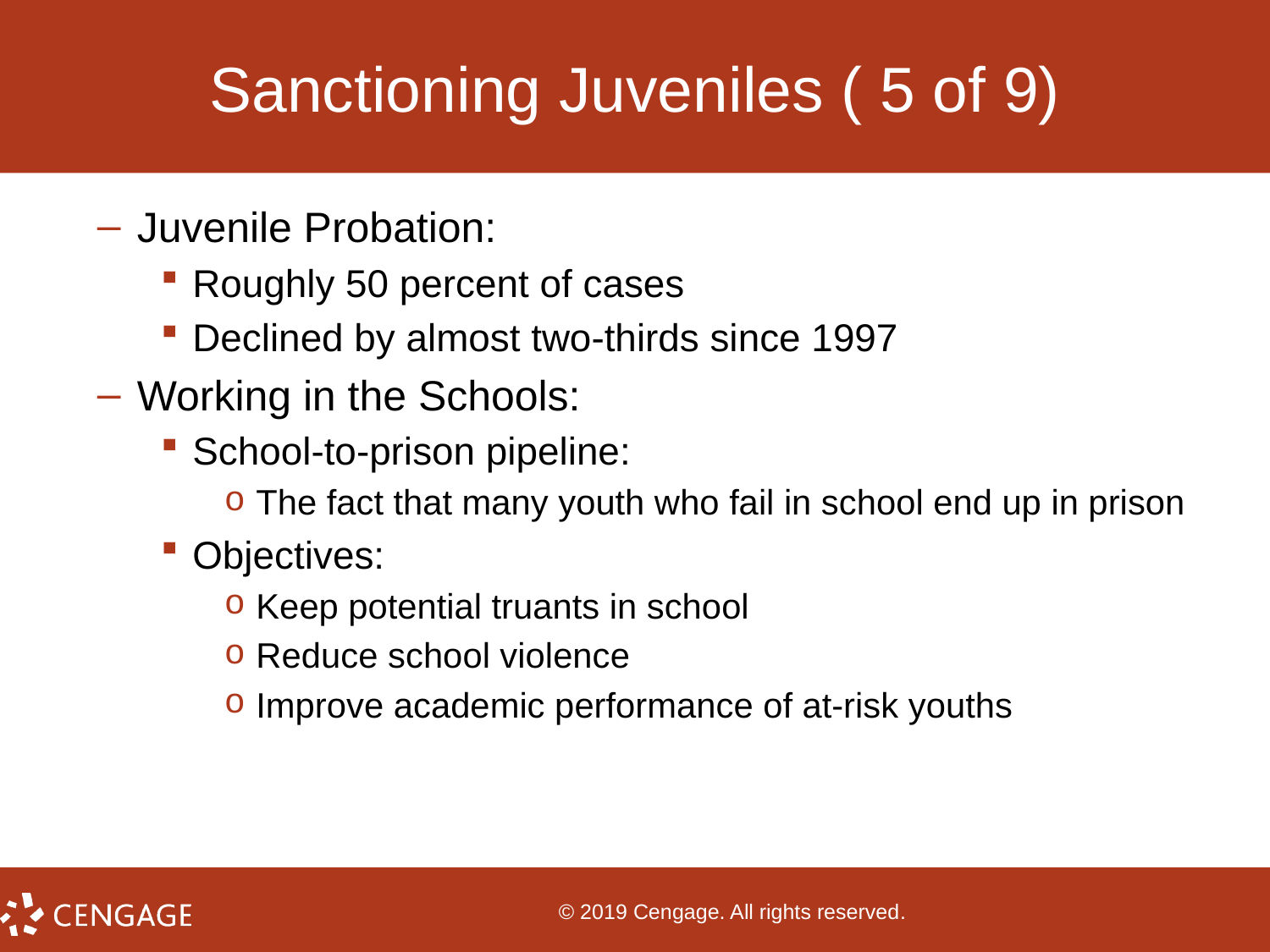

# Sanctioning Juveniles ( 5 of 9)
Juvenile Probation:
Roughly 50 percent of cases
Declined by almost two-thirds since 1997
Working in the Schools:
School-to-prison pipeline:
The fact that many youth who fail in school end up in prison
Objectives:
Keep potential truants in school
Reduce school violence
Improve academic performance of at-risk youths